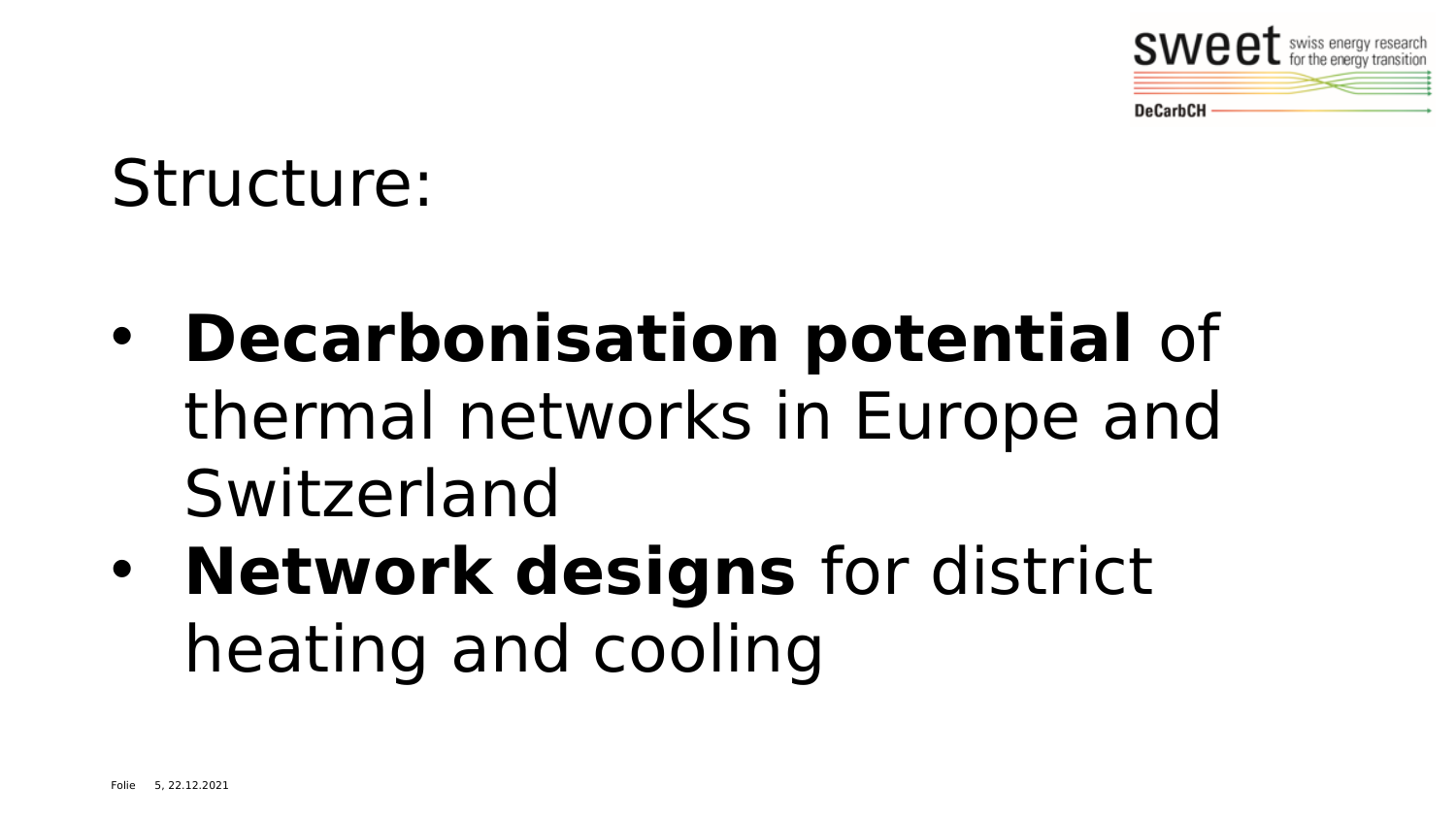

Structure:

Decarbonisation potential of thermal networks in Europe and Switzerland
Network designs for district heating and cooling

5, 22.12.2021